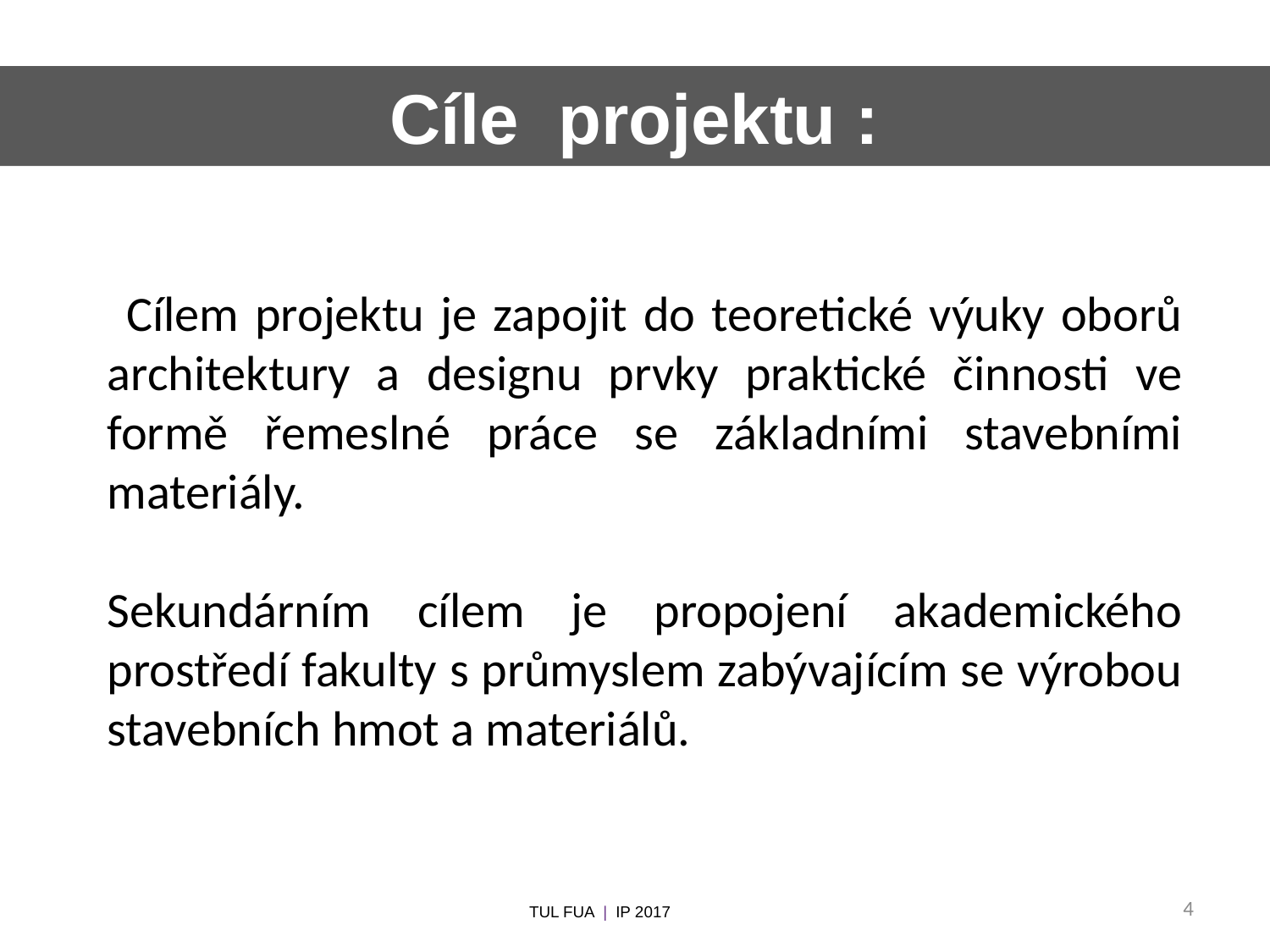

Cíle  projektu :
 Cílem projektu je zapojit do teoretické výuky oborů architektury a designu prvky praktické činnosti ve formě řemeslné práce se základními stavebními materiály.

Sekundárním cílem je propojení akademického prostředí fakulty s průmyslem zabývajícím se výrobou stavebních hmot a materiálů.

4
TUL FUA  |  IP 2017